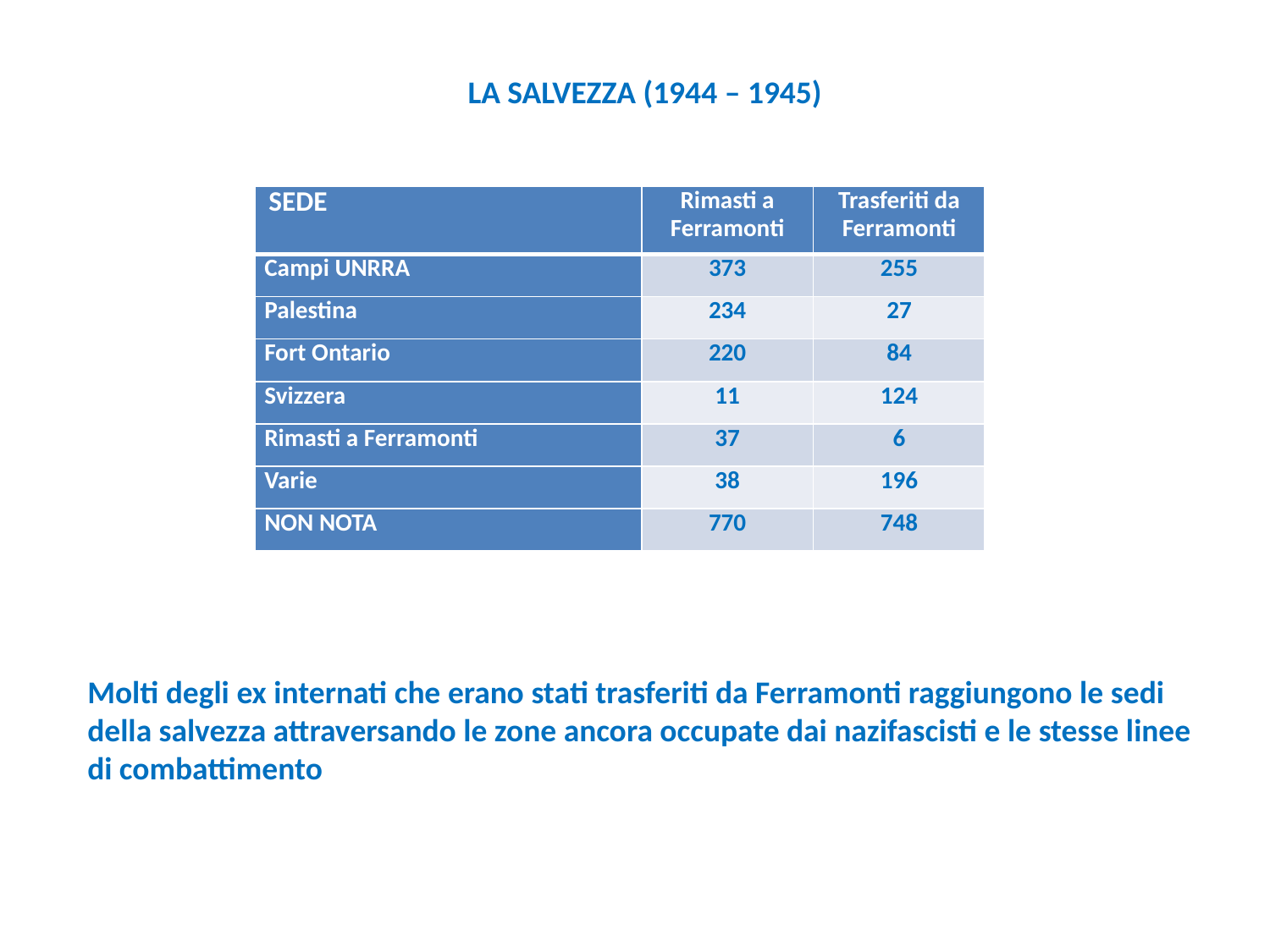

LA SALVEZZA (1944 – 1945)
| SEDE | Rimasti a Ferramonti | Trasferiti da Ferramonti |
| --- | --- | --- |
| Campi UNRRA | 373 | 255 |
| Palestina | 234 | 27 |
| Fort Ontario | 220 | 84 |
| Svizzera | 11 | 124 |
| Rimasti a Ferramonti | 37 | 6 |
| Varie | 38 | 196 |
| NON NOTA | 770 | 748 |
Molti degli ex internati che erano stati trasferiti da Ferramonti raggiungono le sedi della salvezza attraversando le zone ancora occupate dai nazifascisti e le stesse linee di combattimento